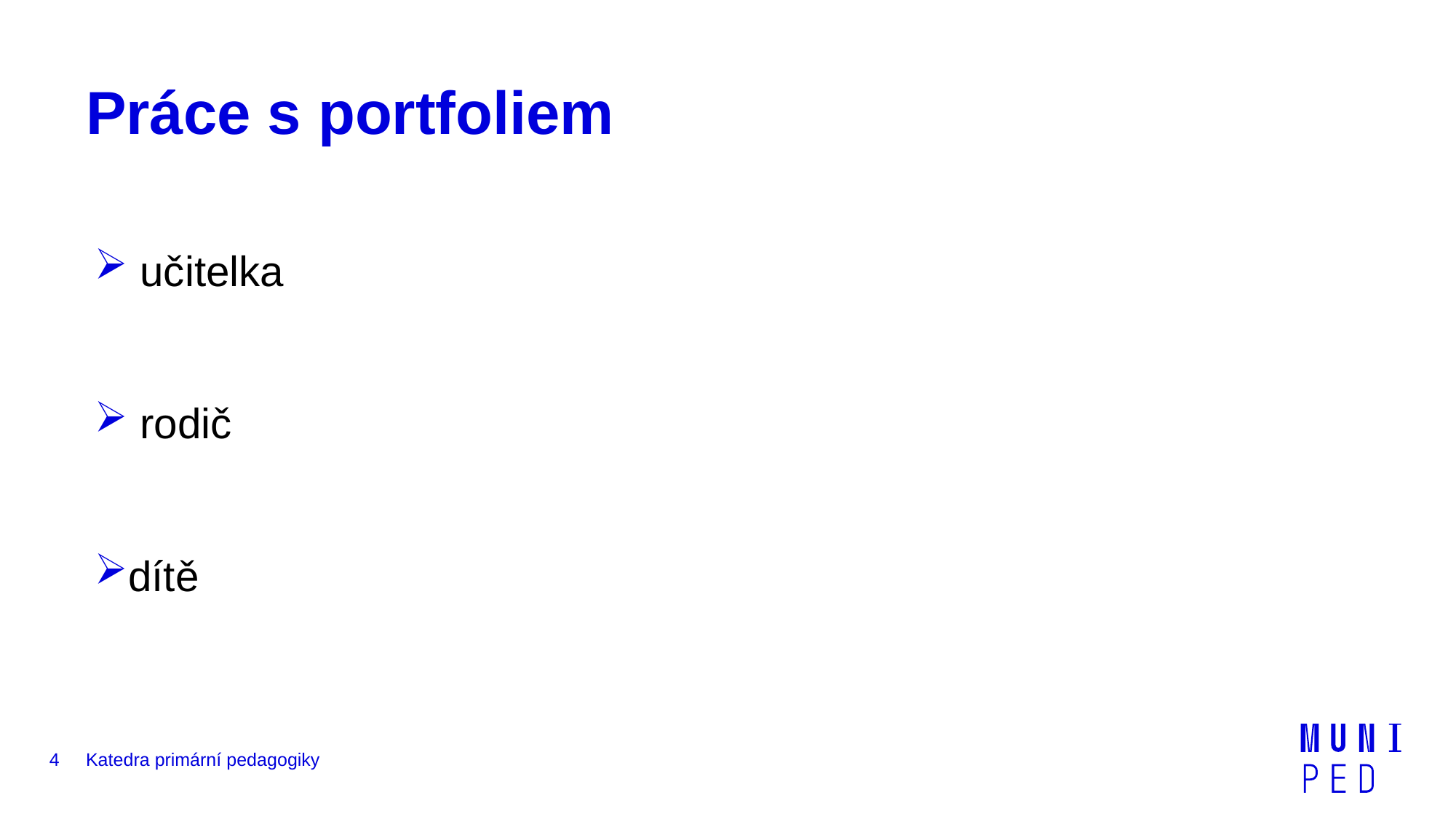

# Práce s portfoliem
 učitelka

 rodič

dítě

4
Katedra primární pedagogiky